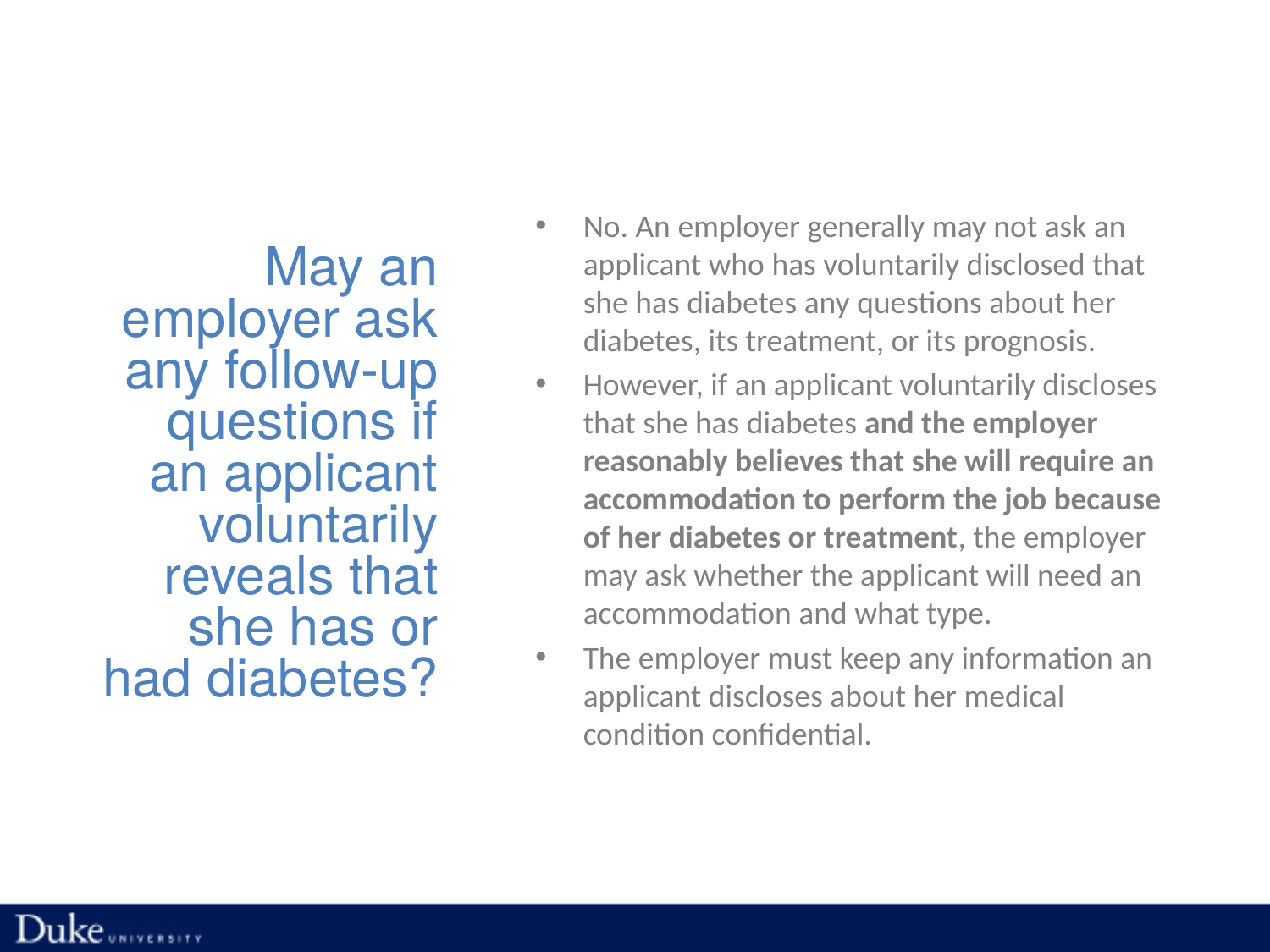

No. An employer generally may not ask an applicant who has voluntarily disclosed that she has diabetes any questions about her diabetes, its treatment, or its prognosis.
However, if an applicant voluntarily discloses that she has diabetes and the employer reasonably believes that she will require an accommodation to perform the job because of her diabetes or treatment, the employer may ask whether the applicant will need an accommodation and what type.
The employer must keep any information an applicant discloses about her medical condition confidential.
# May an employer ask any follow-up questions if an applicant voluntarily reveals that she has or had diabetes?